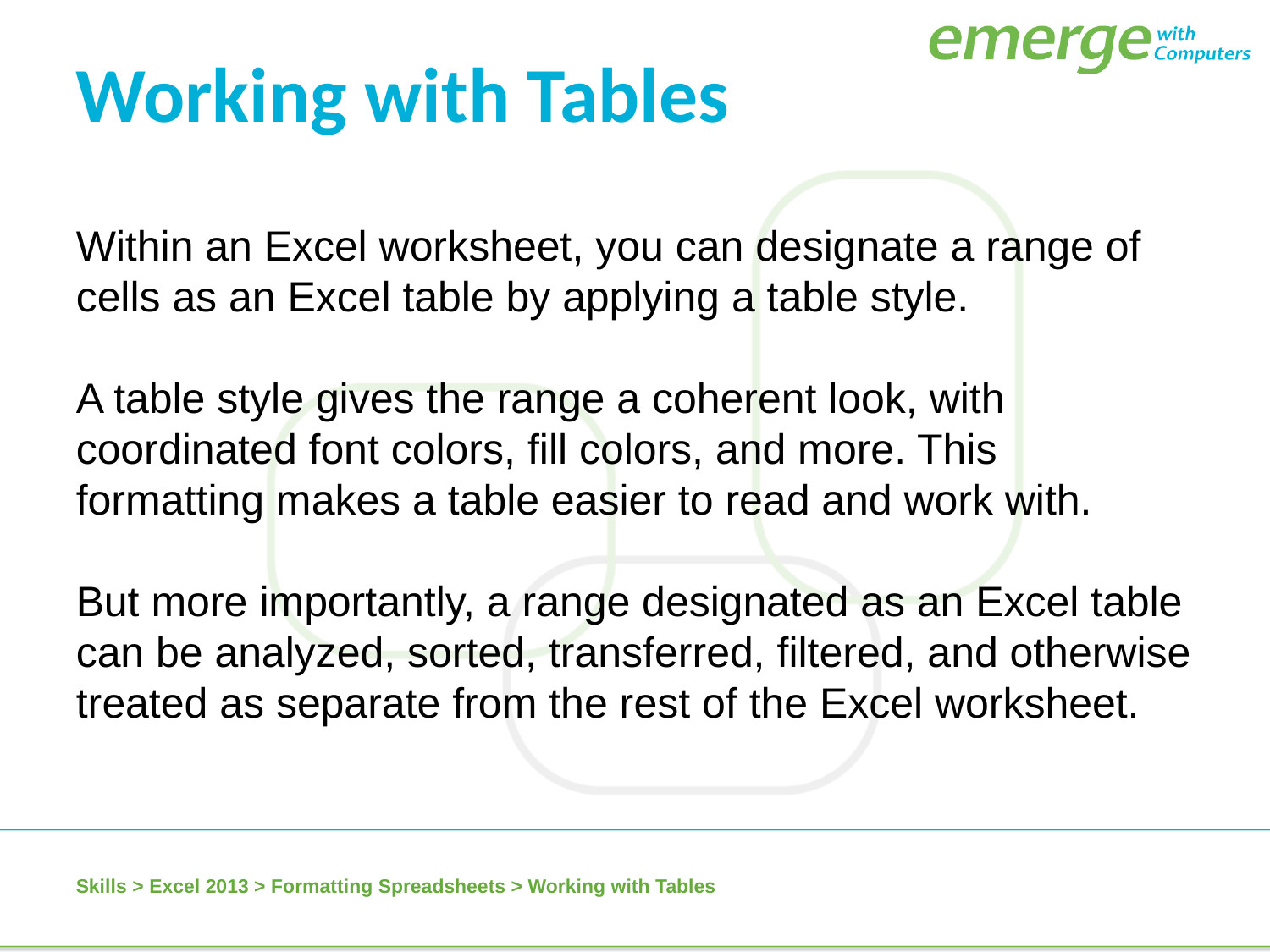

Working with Tables
Within an Excel worksheet, you can designate a range of cells as an Excel table by applying a table style.

A table style gives the range a coherent look, with coordinated font colors, fill colors, and more. This formatting makes a table easier to read and work with.

But more importantly, a range designated as an Excel table can be analyzed, sorted, transferred, filtered, and otherwise treated as separate from the rest of the Excel worksheet.

Skills > Excel 2013 > Formatting Spreadsheets > Working with Tables